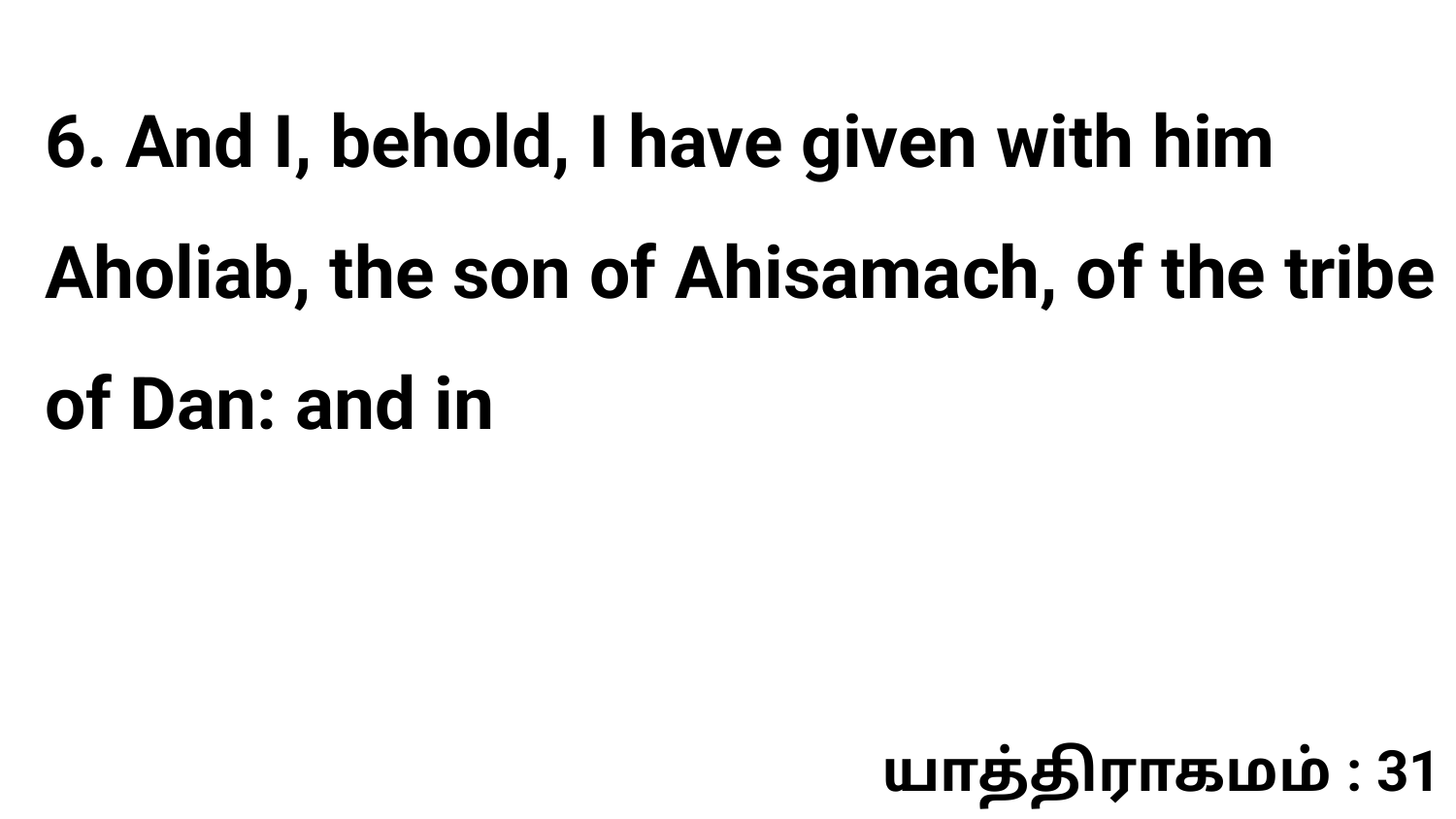

6. And I, behold, I have given with him Aholiab, the son of Ahisamach, of the tribe of Dan: and in
யாத்திராகமம் : 31